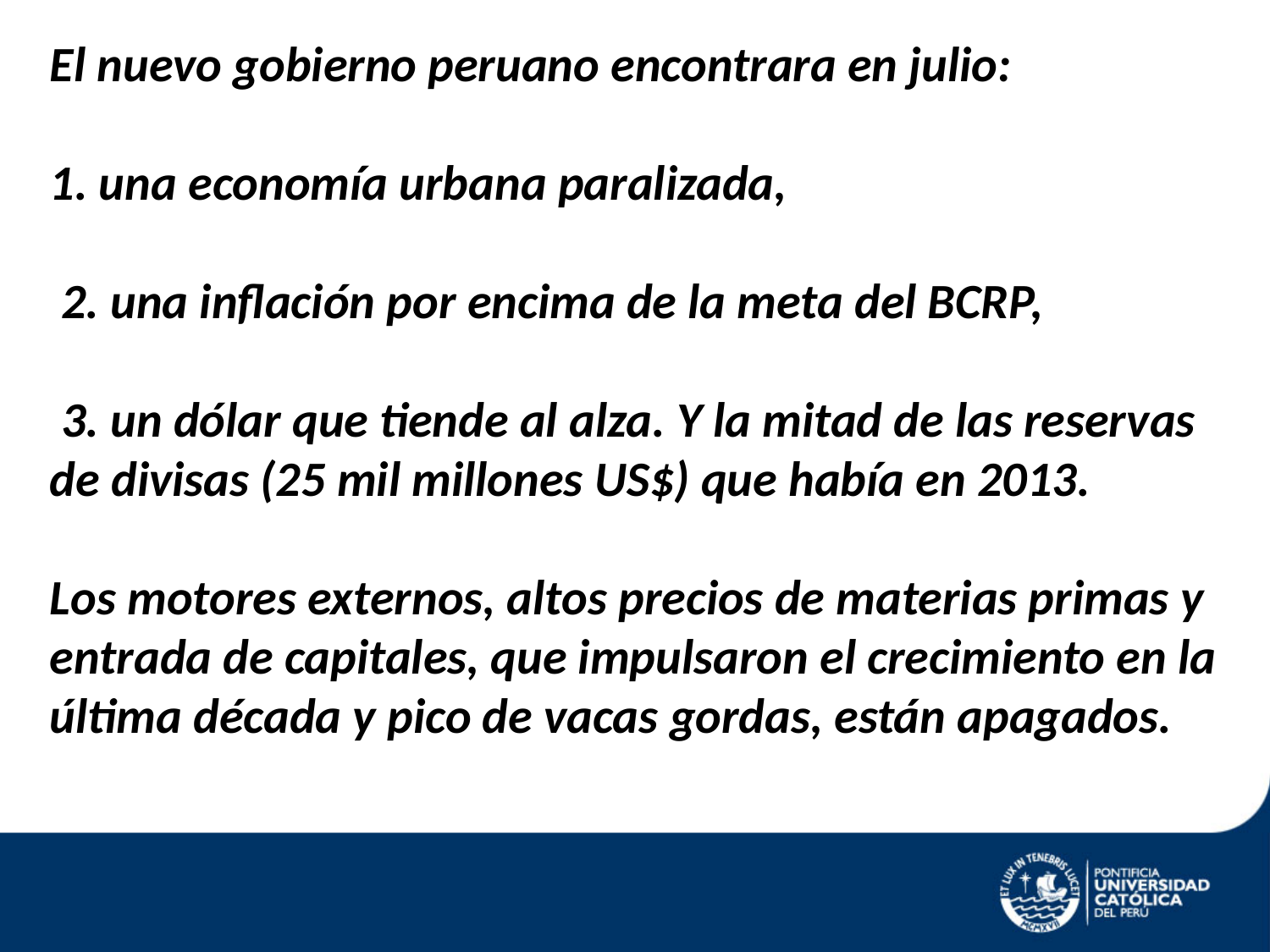

El nuevo gobierno peruano encontrara en julio:

1. una economía urbana paralizada,

 2. una inflación por encima de la meta del BCRP,

 3. un dólar que tiende al alza. Y la mitad de las reservas de divisas (25 mil millones US$) que había en 2013.

Los motores externos, altos precios de materias primas y entrada de capitales, que impulsaron el crecimiento en la última década y pico de vacas gordas, están apagados.